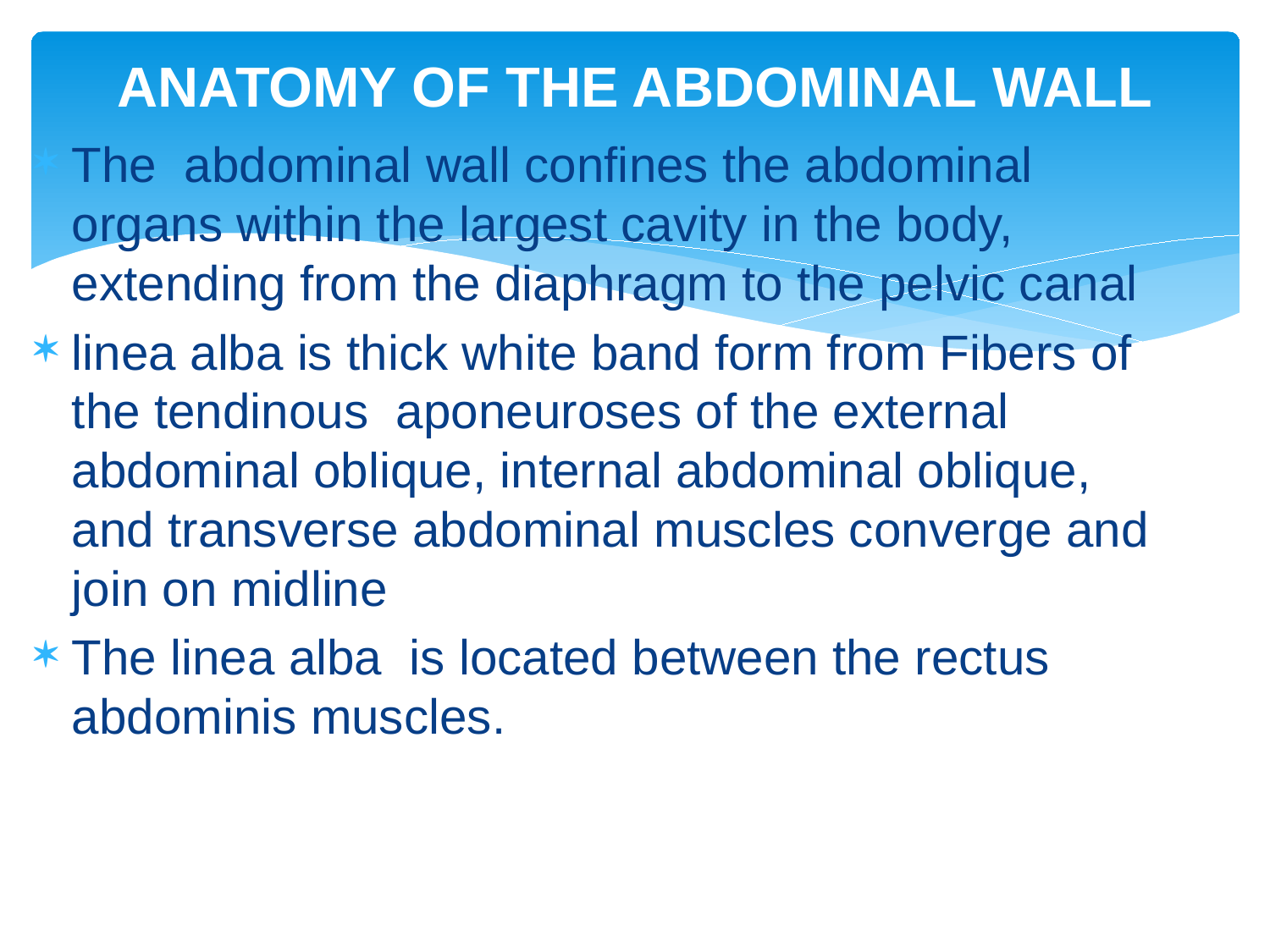

# ANATOMY OF THE ABDOMINAL WALL
The  abdominal wall confines the abdominal organs within the largest cavity in the body, extending from the diaphragm to the pelvic canal
linea alba is thick white band form from Fibers of the tendinous  aponeuroses of the external abdominal oblique, internal abdominal oblique, and transverse abdominal muscles converge and join on midline
The linea alba  is located between the rectus abdominis muscles.